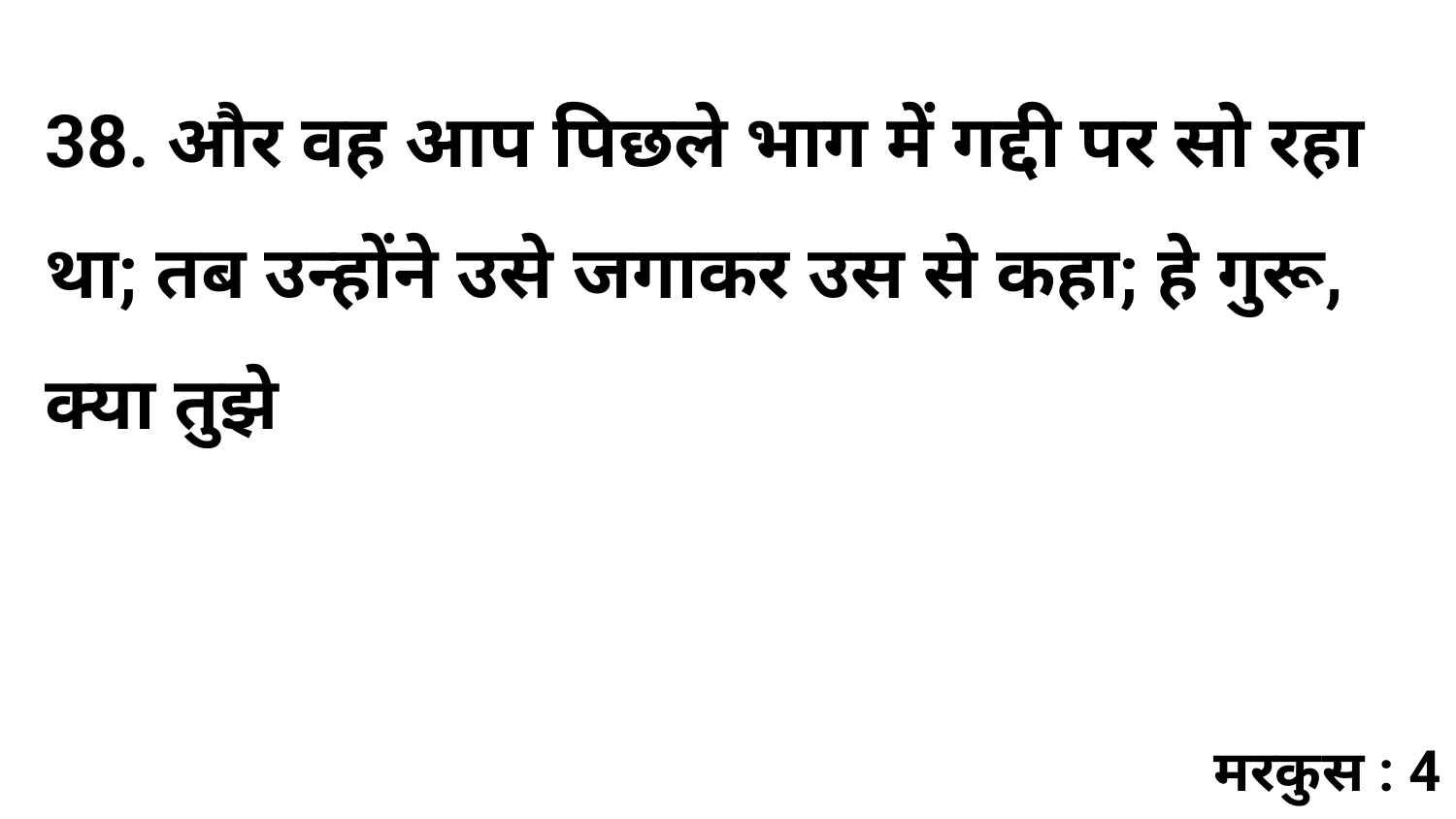

38. और वह आप पिछले भाग में गद्दी पर सो रहा था; तब उन्होंने उसे जगाकर उस से कहा; हे गुरू, क्या तुझे
मरकुस : 4